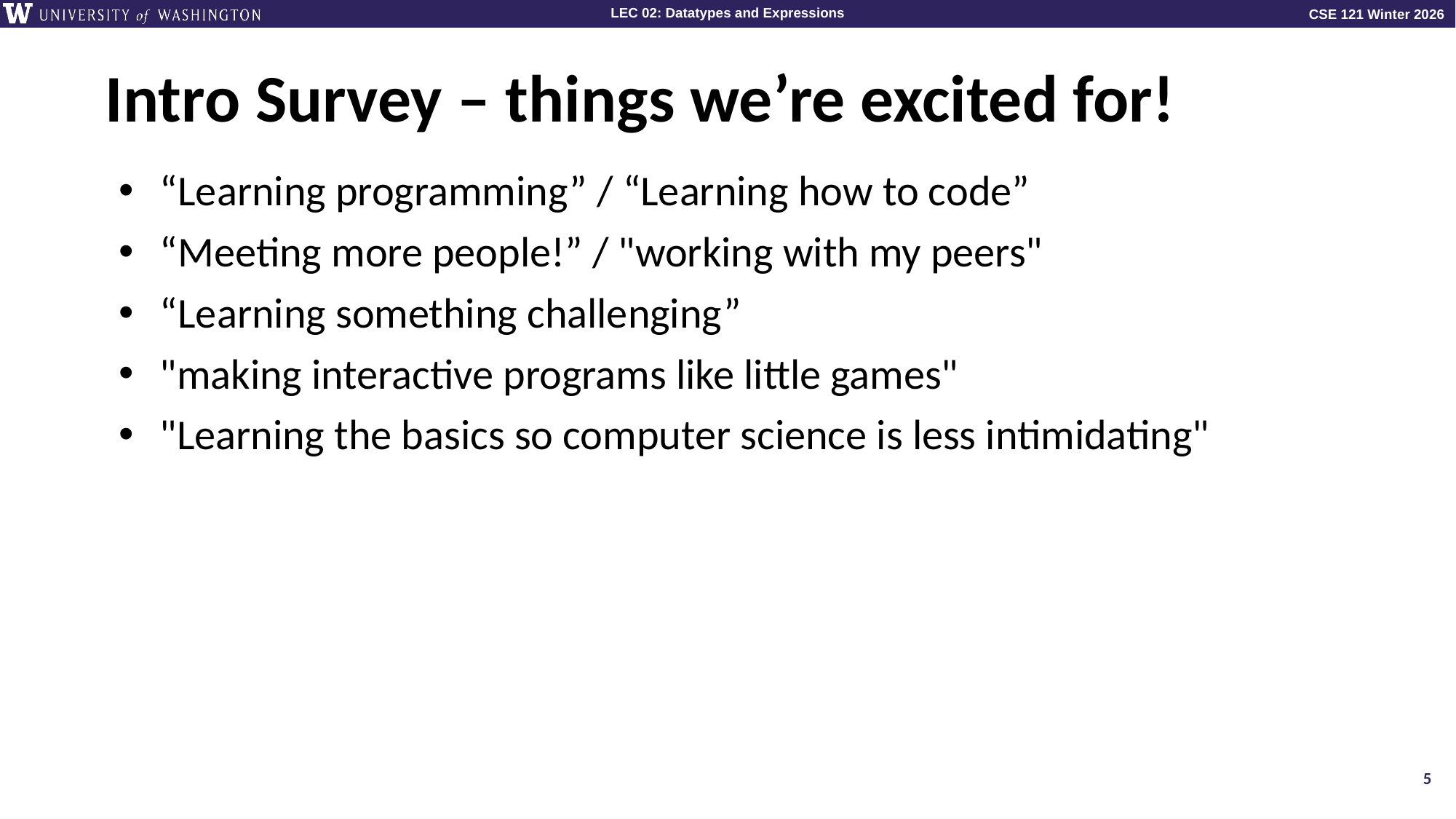

# Intro Survey – things we’re excited for!
“Learning programming” / “Learning how to code”
“Meeting more people!” / "working with my peers"
“Learning something challenging”
"making interactive programs like little games"
"Learning the basics so computer science is less intimidating"
5